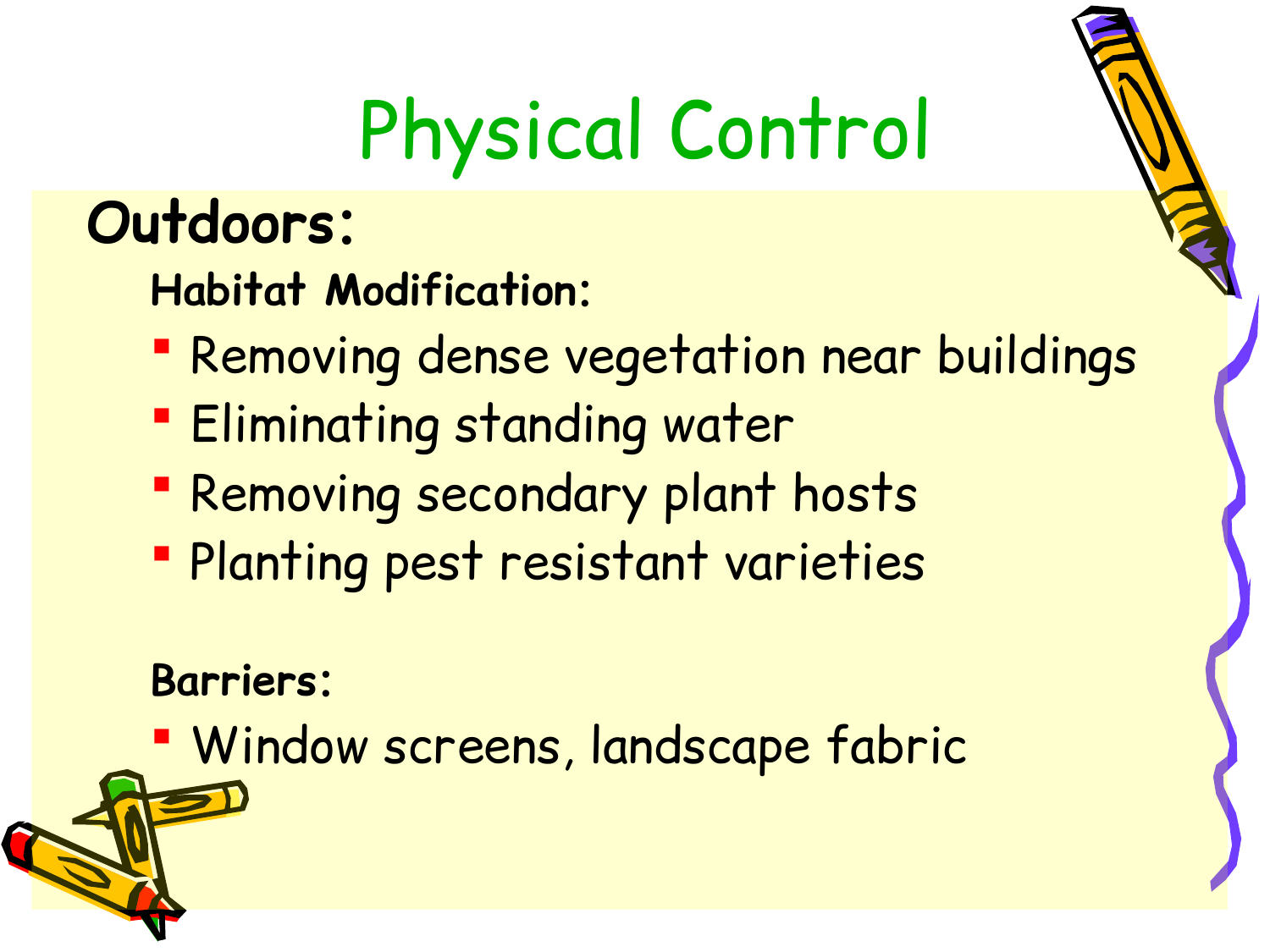

# Physical Control
Outdoors:
Habitat Modification:
Removing dense vegetation near buildings
Eliminating standing water
Removing secondary plant hosts
Planting pest resistant varieties

Barriers:
Window screens, landscape fabric